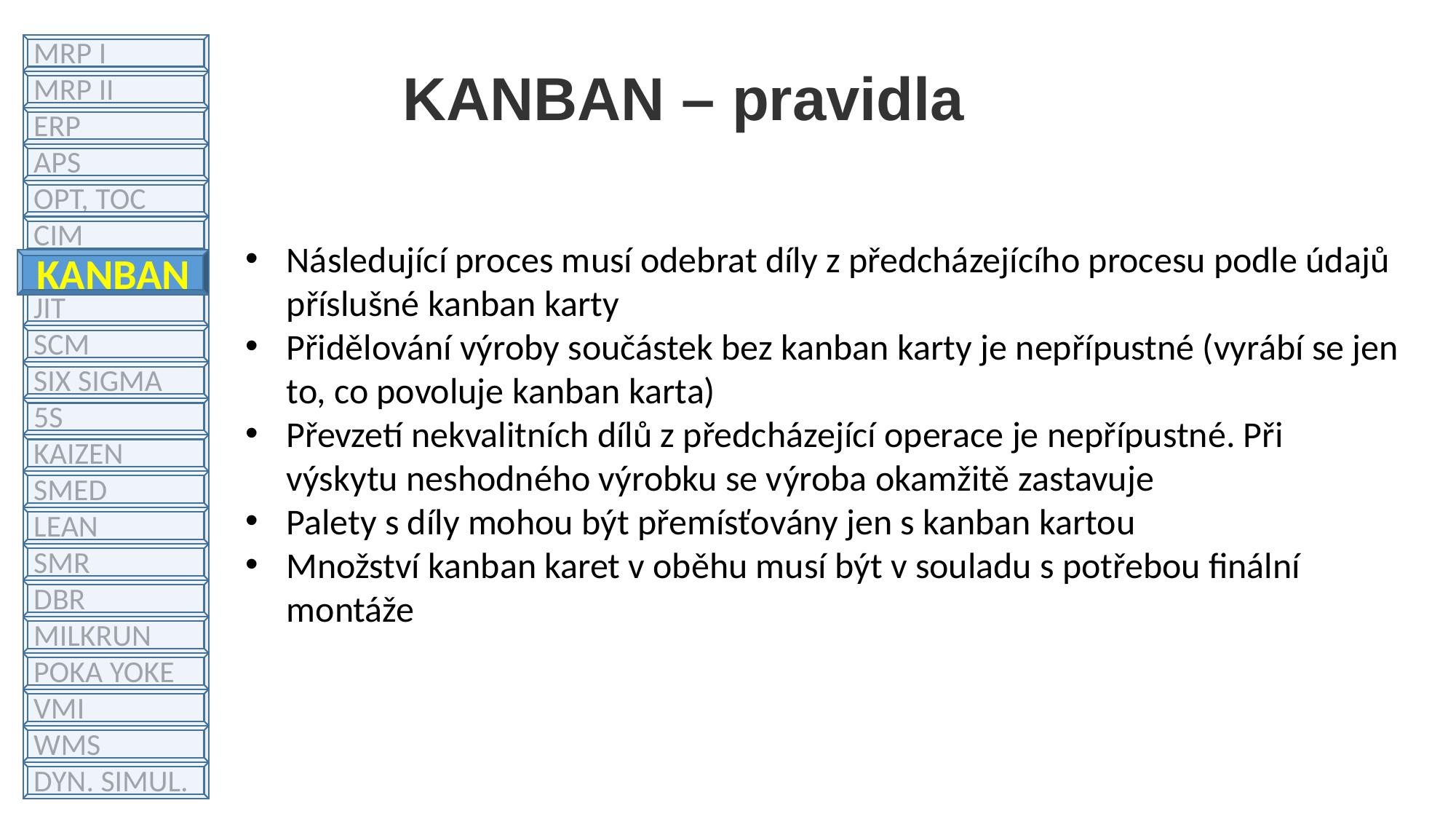

# KANBAN – pravidla
MRP I
MRP II
ERP
APS
OPT, TOC
CIM
KANBAN
JIT
SCM
SIX SIGMA
5S
KAIZEN
SMED
LEAN
SMR
DBR
MILKRUN
POKA YOKE
VMI
WMS
DYN. SIMUL.

Následující proces musí odebrat díly z předcházejícího procesu podle údajů příslušné kanban karty
Přidělování výroby součástek bez kanban karty je nepřípustné (vyrábí se jen to, co povoluje kanban karta)
Převzetí nekvalitních dílů z předcházející operace je nepřípustné. Při výskytu neshodného výrobku se výroba okamžitě zastavuje
Palety s díly mohou být přemísťovány jen s kanban kartou
Množství kanban karet v oběhu musí být v souladu s potřebou finální montáže
KANBAN